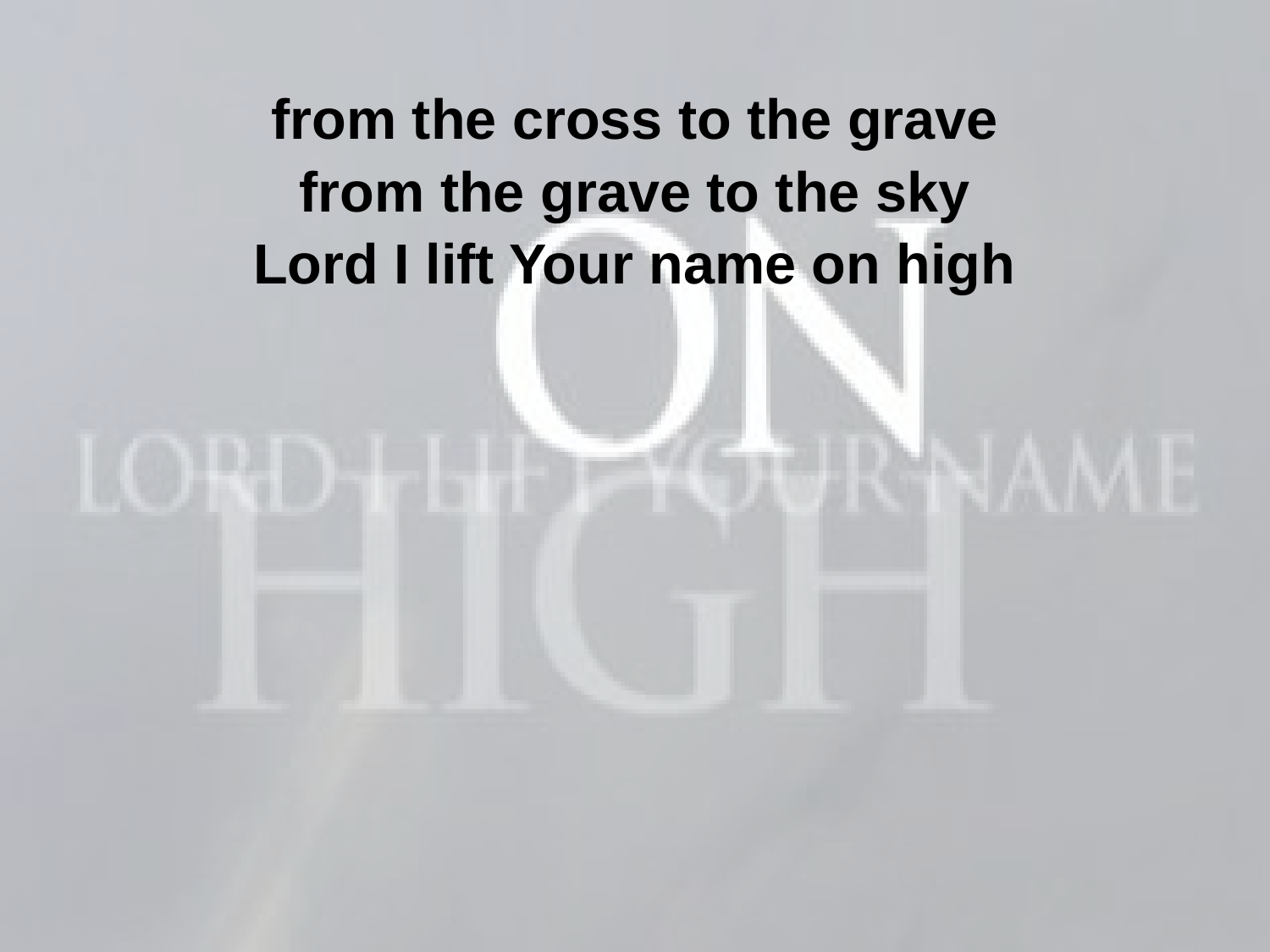

from the cross to the grave
from the grave to the sky
Lord I lift Your name on high